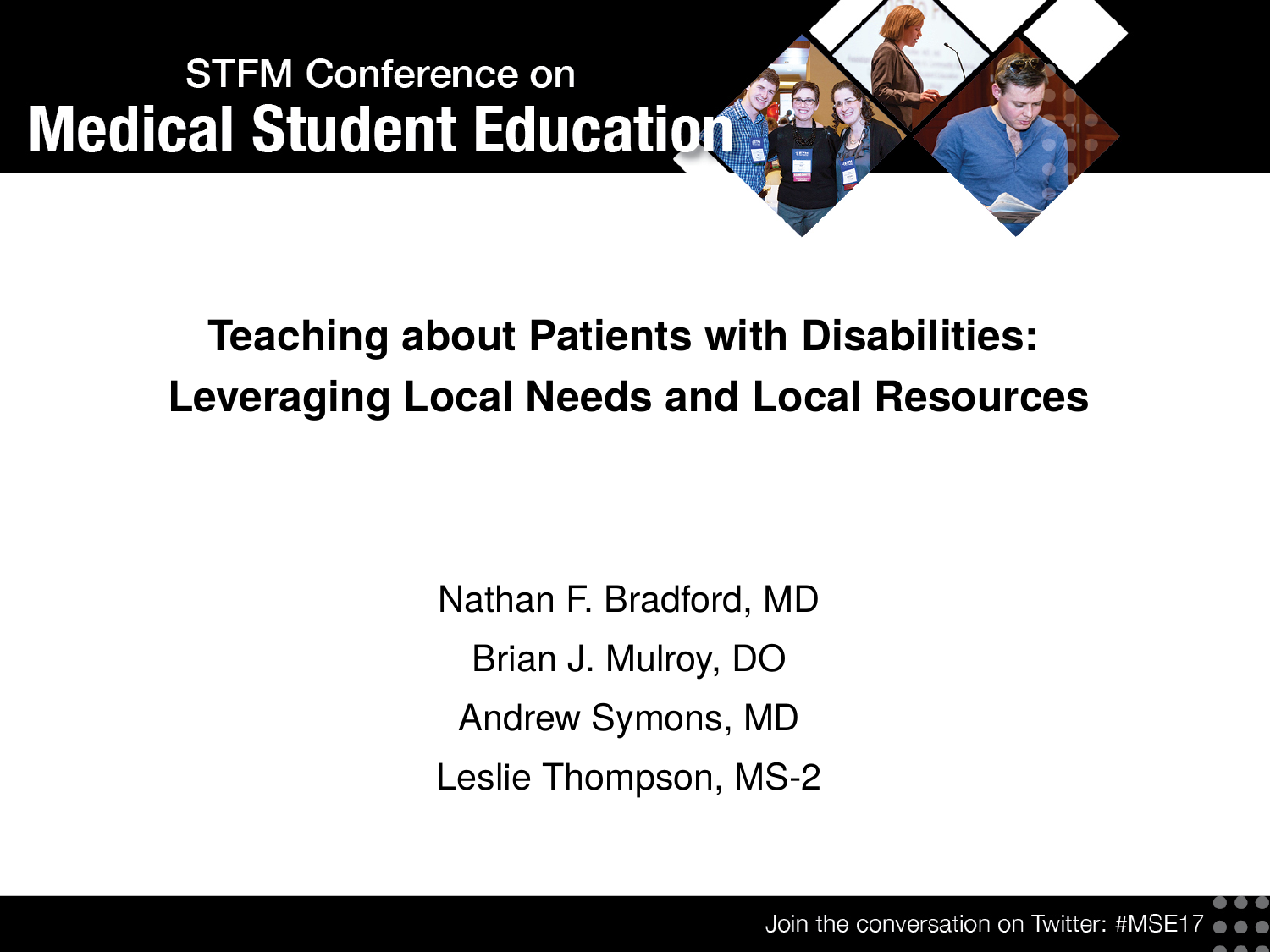

# Teaching about Patients with Disabilities:  Leveraging Local Needs and Local Resources
Nathan F. Bradford, MD
Brian J. Mulroy, DO
Andrew Symons, MD
Leslie Thompson, MS-2